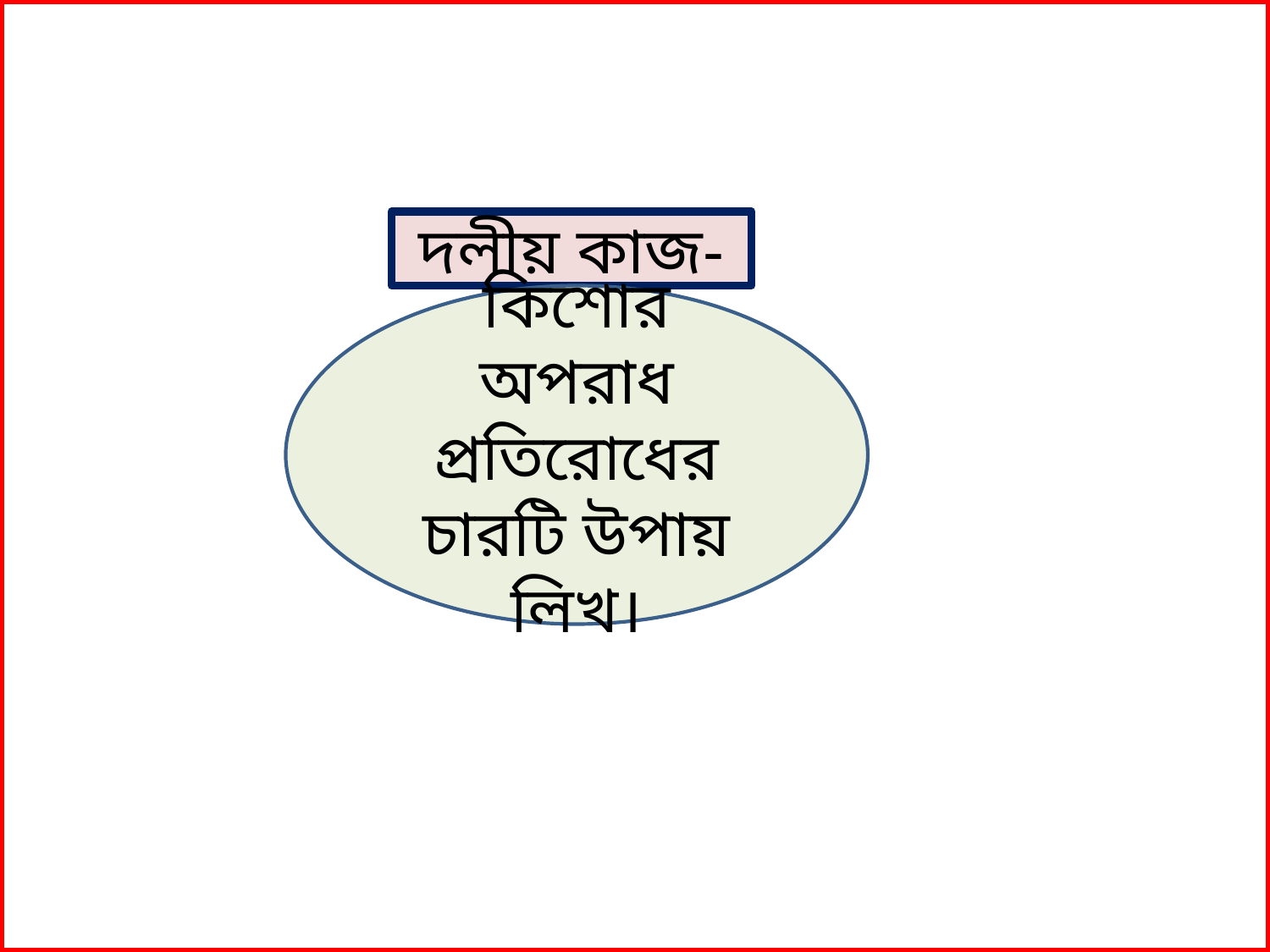

দলীয় কাজ-
কিশোর অপরাধ প্রতিরোধের চারটি উপায় লিখ।